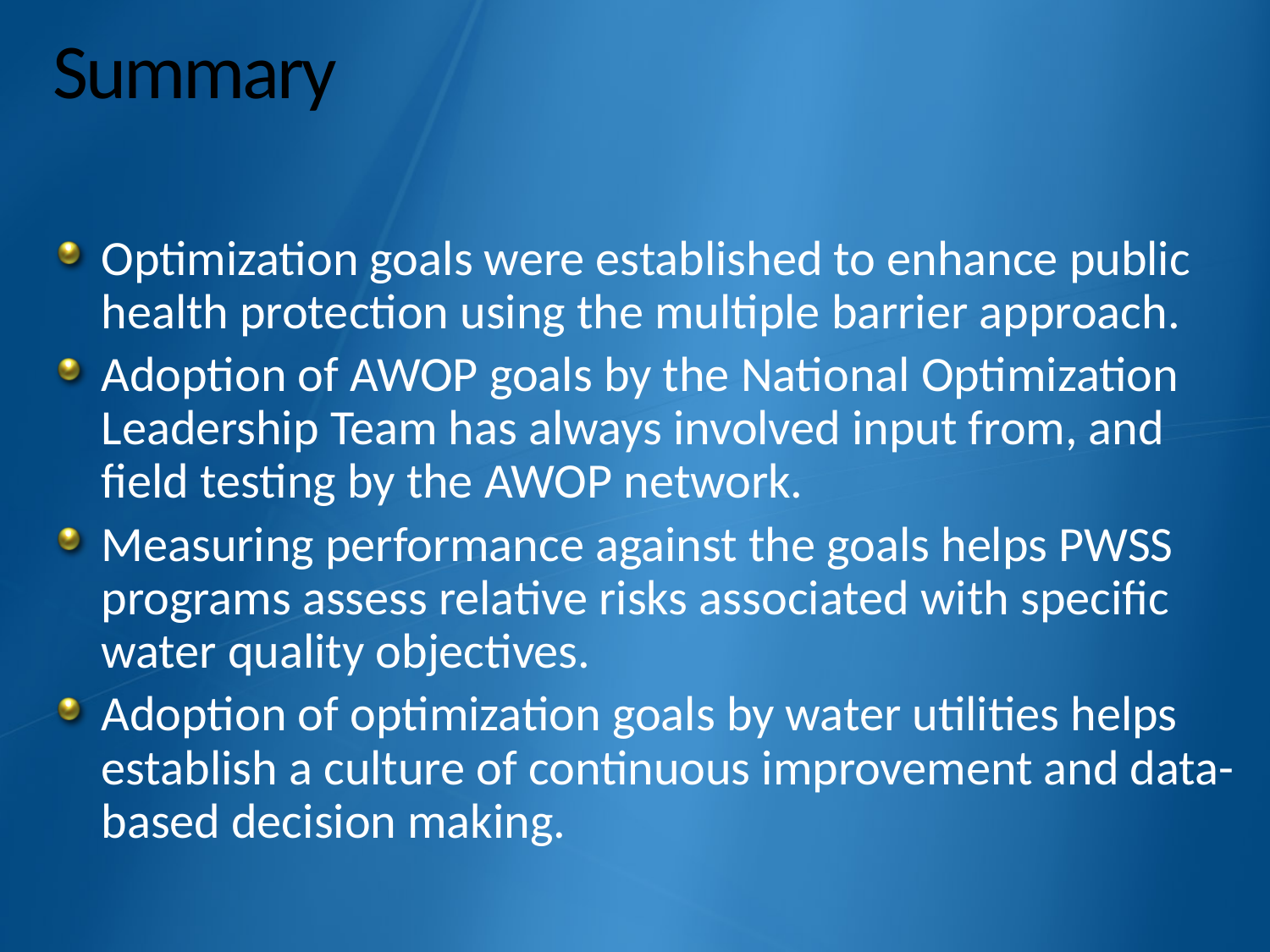

# Summary
Optimization goals were established to enhance public health protection using the multiple barrier approach.
Adoption of AWOP goals by the National Optimization Leadership Team has always involved input from, and field testing by the AWOP network.
Measuring performance against the goals helps PWSS programs assess relative risks associated with specific water quality objectives.
Adoption of optimization goals by water utilities helps establish a culture of continuous improvement and data-based decision making.